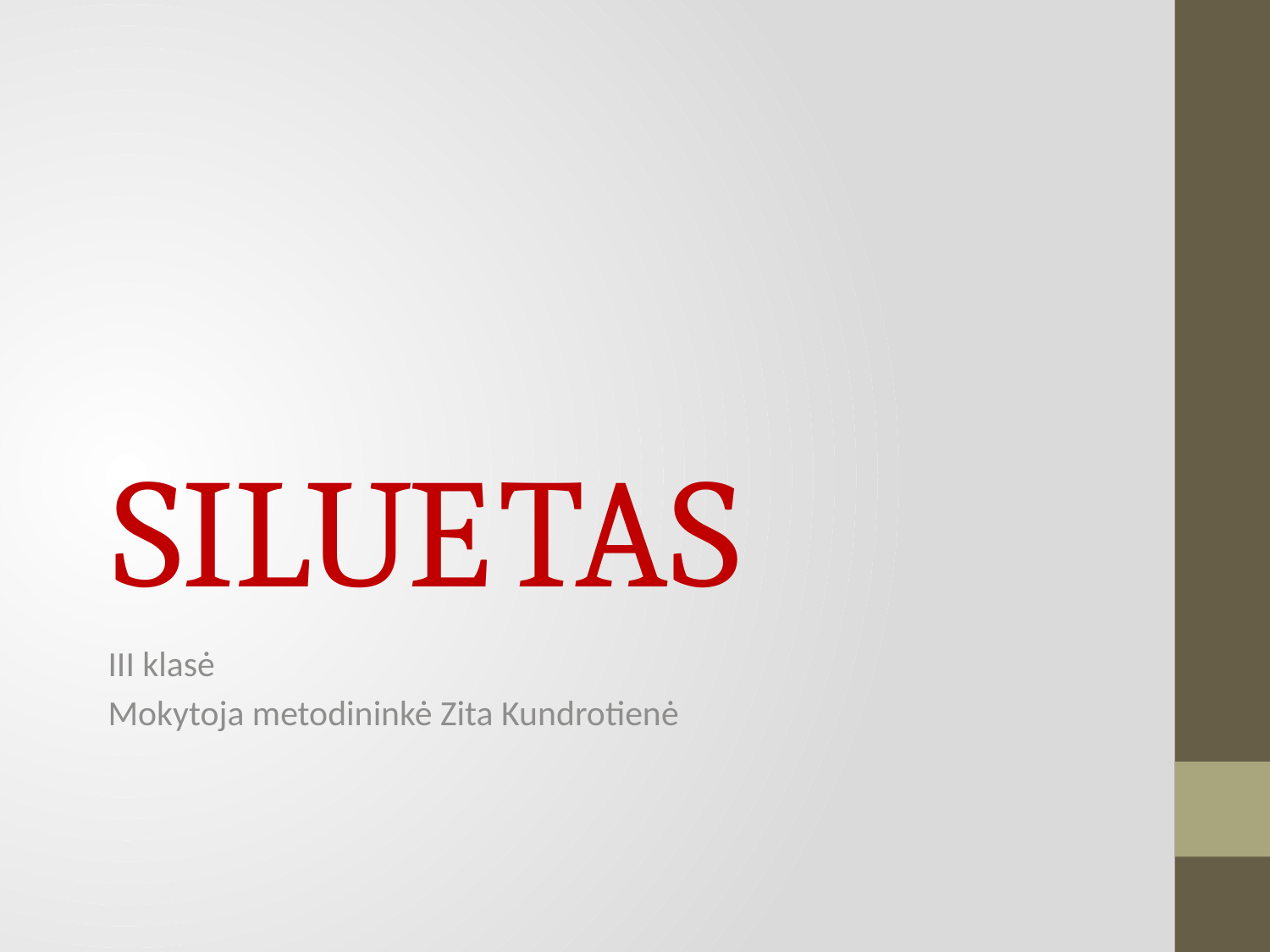

# SILUETAS
III klasė
Mokytoja metodininkė Zita Kundrotienė